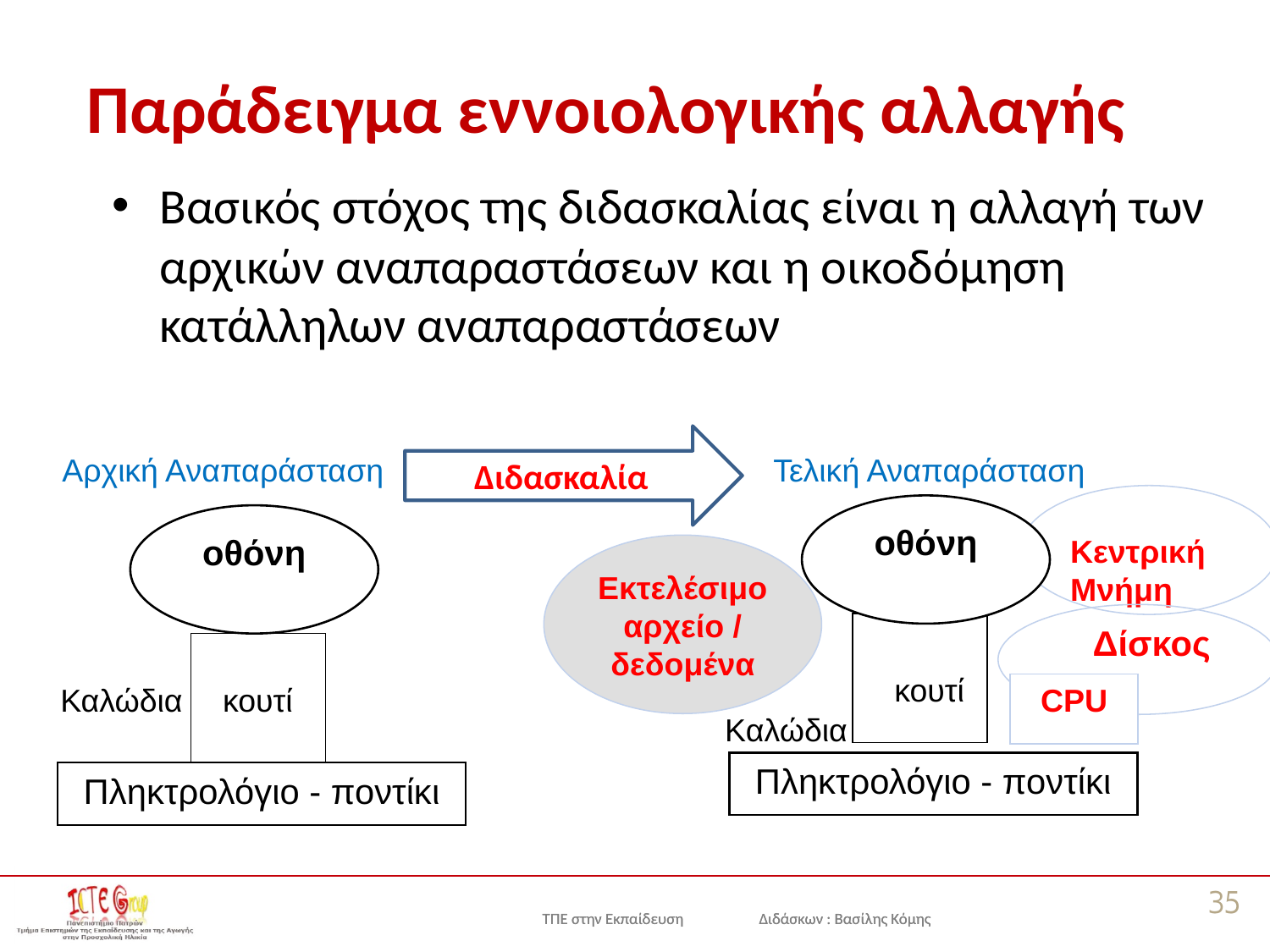

# Παράδειγμα εννοιολογικής αλλαγής
Βασικός στόχος της διδασκαλίας είναι η αλλαγή των αρχικών αναπαραστάσεων και η οικοδόμηση κατάλληλων αναπαραστάσεων
Διδασκαλία
Αρχική Αναπαράσταση
Τελική Αναπαράσταση

Κεντρική Μνήμη

οθόνη
κουτί
Καλώδια

Πληκτρολόγιο - ποντίκι
οθόνη

κουτί
Καλώδια

Πληκτρολόγιο - ποντίκι
Εκτελέσιμο αρχείο / δεδομένα

Δίσκος
CPU
35